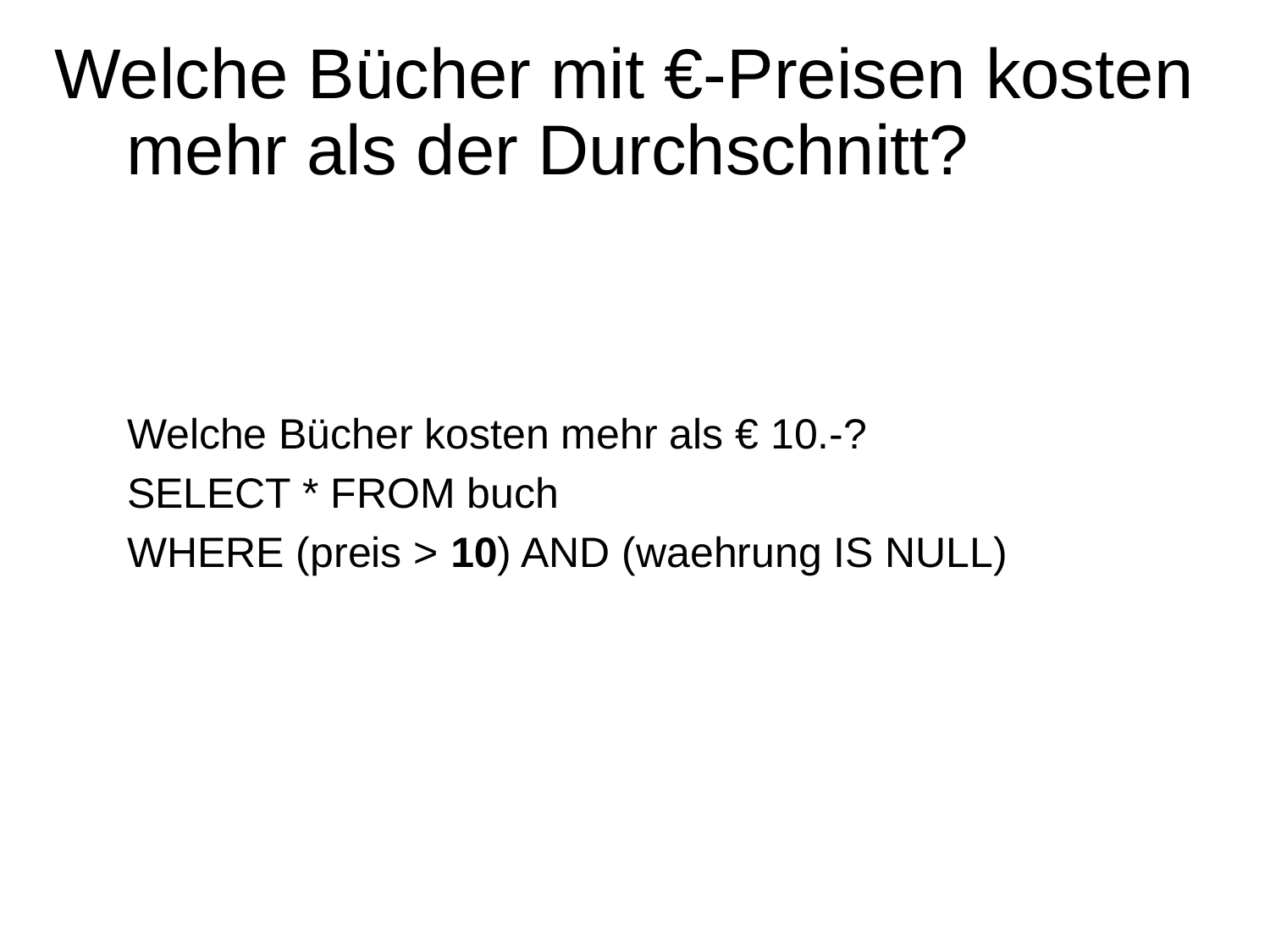

# Welche Bücher mit €-Preisen kosten mehr als der Durchschnitt?

Welche Bücher kosten mehr als € 10.-?
SELECT * FROM buch
WHERE (preis > 10) AND (waehrung IS NULL)